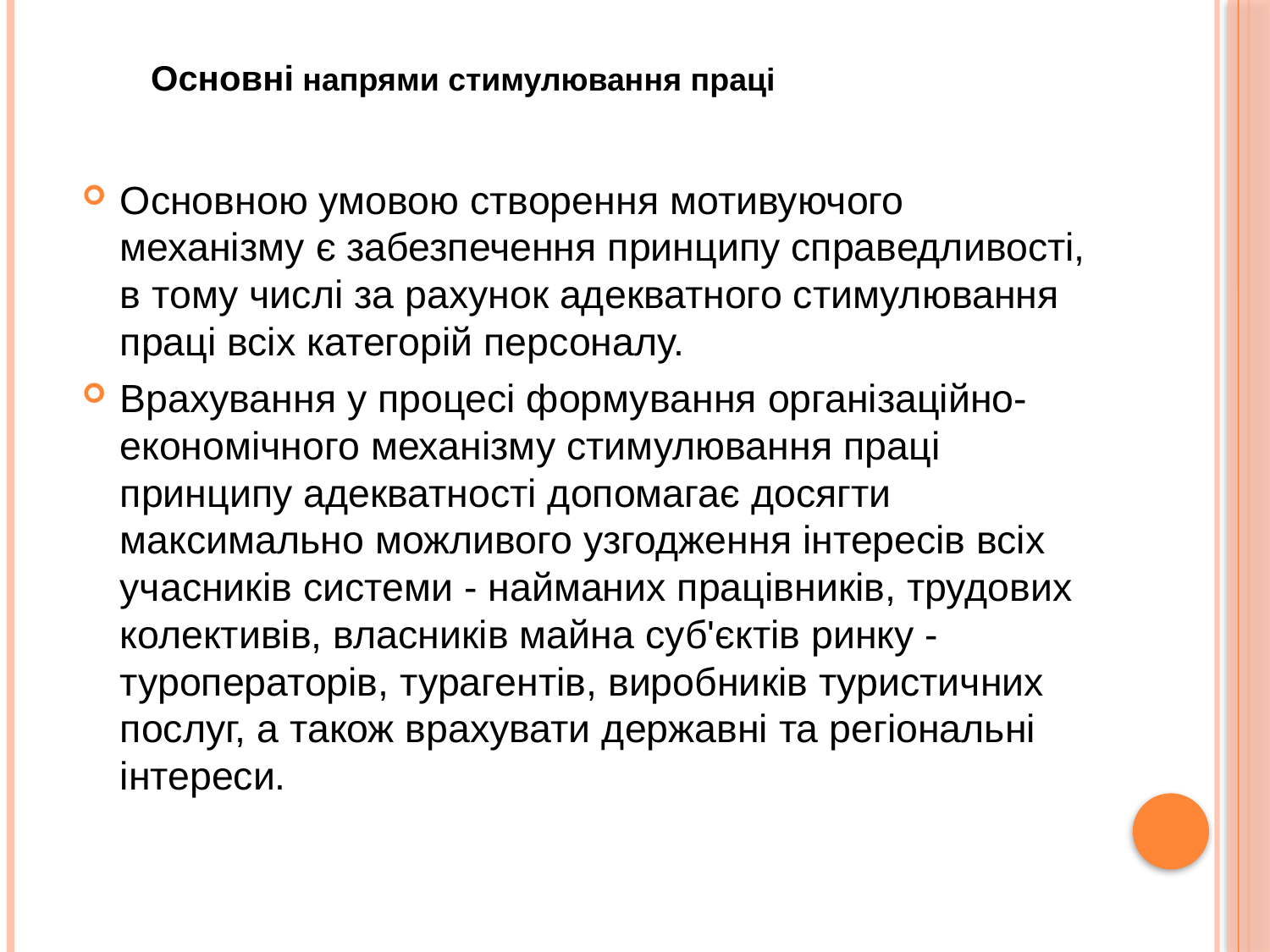

Основні напрями стимулювання праці
Основною умовою створення мотивуючого механізму є забезпечення принципу справедливості, в тому числі за рахунок адекватного стимулювання праці всіх категорій персоналу.
Врахування у процесі формування організаційно-економічного механізму стимулювання праці принципу адекватності допомагає досягти максимально можливого узгодження інтересів всіх учасників системи - найманих працівників, трудових колективів, власників майна суб'єктів ринку - туроператорів, турагентів, виробників туристичних послуг, а також врахувати державні та регіональні інтереси.